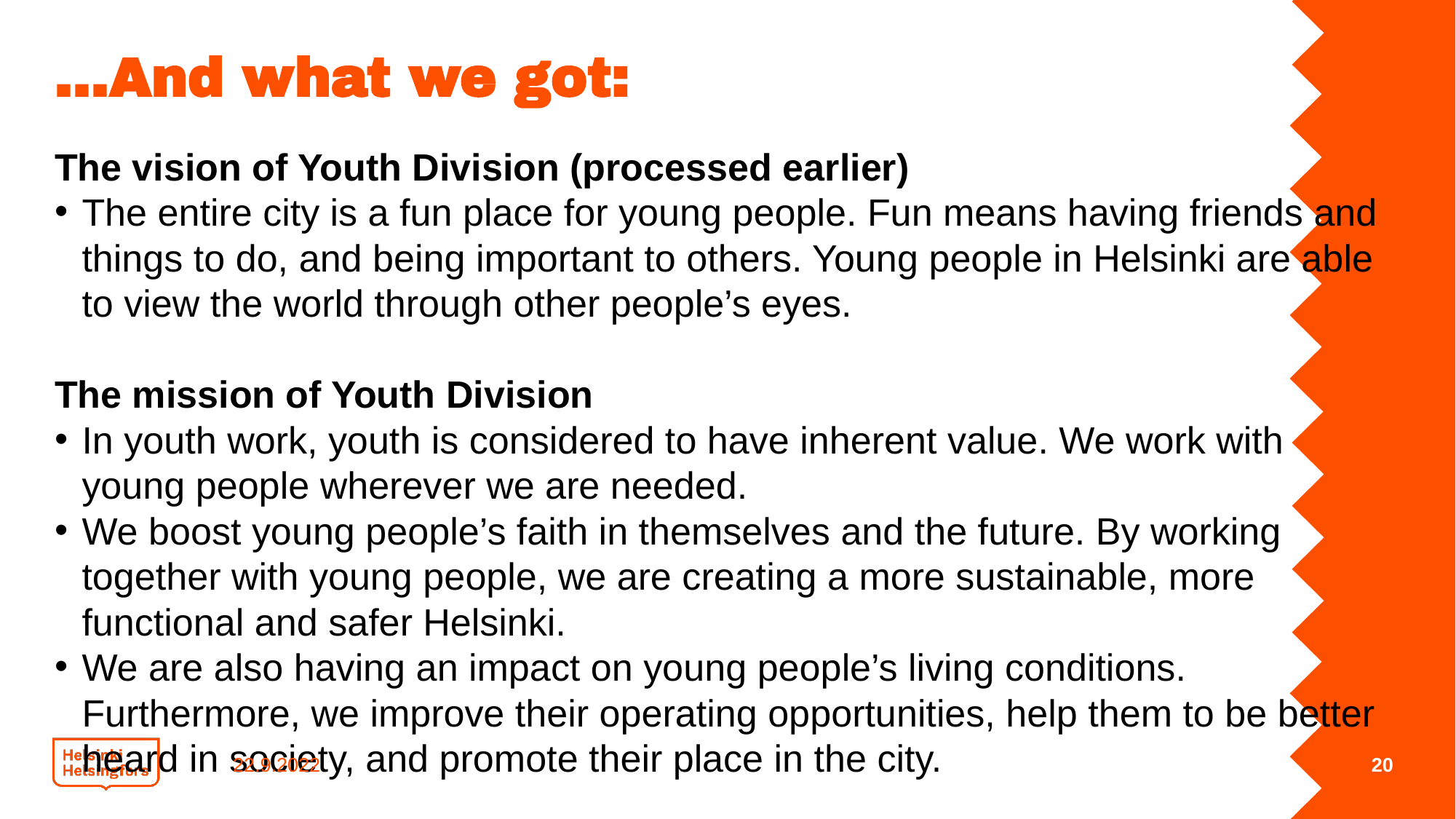

# …And what we got:
The vision of Youth Division (processed earlier)
The entire city is a fun place for young people. Fun means having friends and things to do, and being important to others. Young people in Helsinki are able to view the world through other people’s eyes.

The mission of Youth Division
In youth work, youth is considered to have inherent value. We work with young people wherever we are needed.
We boost young people’s faith in themselves and the future. By working together with young people, we are creating a more sustainable, more functional and safer Helsinki.
We are also having an impact on young people’s living conditions. Furthermore, we improve their operating opportunities, help them to be better heard in society, and promote their place in the city.

22.9.2022

20